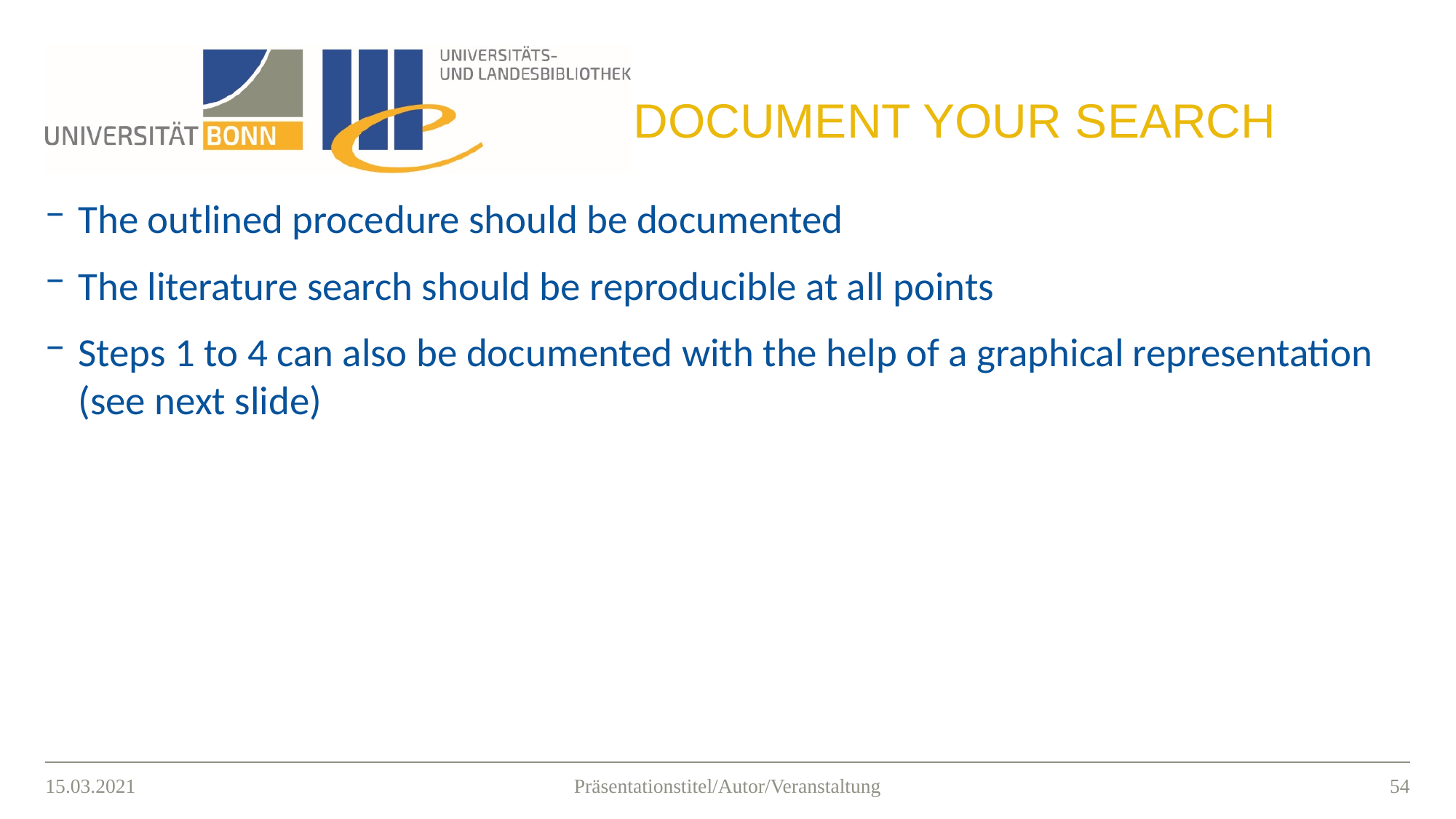

# Document your search
The outlined procedure should be documented
The literature search should be reproducible at all points
Steps 1 to 4 can also be documented with the help of a graphical representation (see next slide)

15.03.2021
54
Präsentationstitel/Autor/Veranstaltung